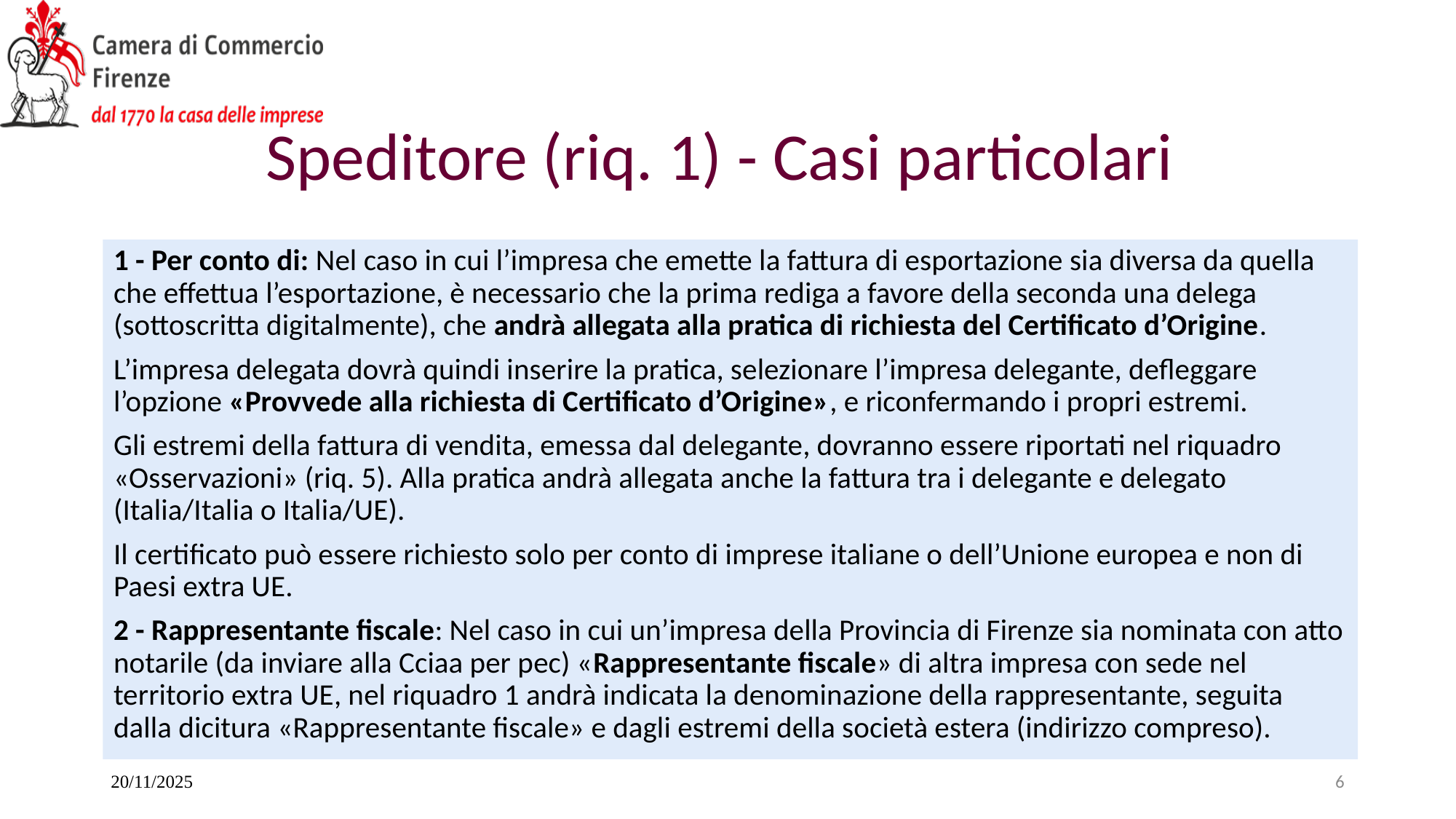

Speditore (riq. 1) - Casi particolari
1 - Per conto di: Nel caso in cui l’impresa che emette la fattura di esportazione sia diversa da quella che effettua l’esportazione, è necessario che la prima rediga a favore della seconda una delega (sottoscritta digitalmente), che andrà allegata alla pratica di richiesta del Certificato d’Origine.
L’impresa delegata dovrà quindi inserire la pratica, selezionare l’impresa delegante, defleggare l’opzione «Provvede alla richiesta di Certificato d’Origine», e riconfermando i propri estremi.
Gli estremi della fattura di vendita, emessa dal delegante, dovranno essere riportati nel riquadro «Osservazioni» (riq. 5). Alla pratica andrà allegata anche la fattura tra i delegante e delegato (Italia/Italia o Italia/UE).
Il certificato può essere richiesto solo per conto di imprese italiane o dell’Unione europea e non di Paesi extra UE.
2 - Rappresentante fiscale: Nel caso in cui un’impresa della Provincia di Firenze sia nominata con atto notarile (da inviare alla Cciaa per pec) «Rappresentante fiscale» di altra impresa con sede nel territorio extra UE, nel riquadro 1 andrà indicata la denominazione della rappresentante, seguita dalla dicitura «Rappresentante fiscale» e dagli estremi della società estera (indirizzo compreso).
20/11/2025
6